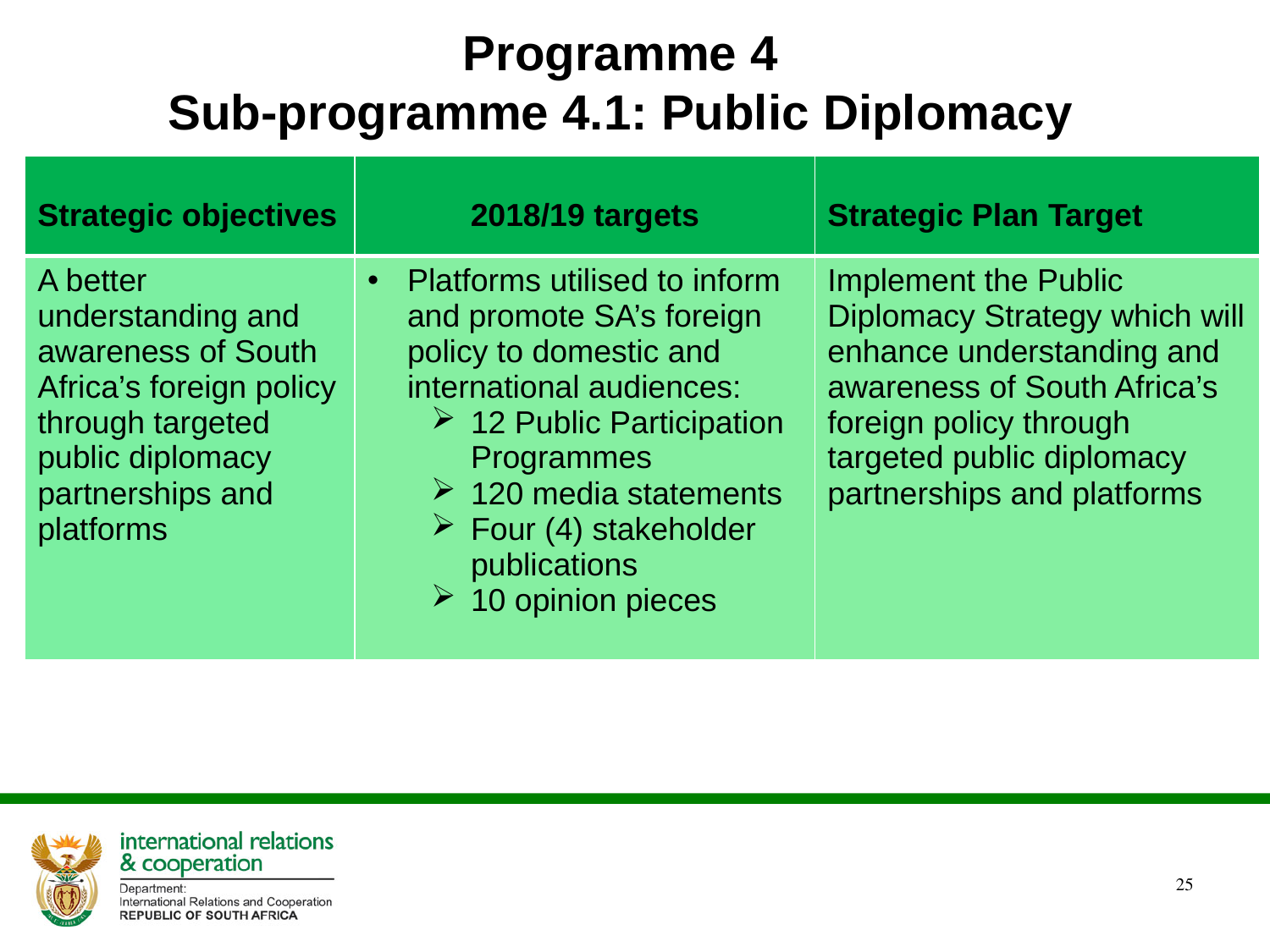

# Programme 4 Sub-programme 4.1: Public Diplomacy
| Strategic objectives | 2018/19 targets | Strategic Plan Target |
| --- | --- | --- |
| A better understanding and awareness of South Africa’s foreign policy through targeted public diplomacy partnerships and platforms | Platforms utilised to inform and promote SA’s foreign policy to domestic and international audiences: 12 Public Participation Programmes 120 media statements Four (4) stakeholder publications 10 opinion pieces | Implement the Public Diplomacy Strategy which will enhance understanding and awareness of South Africa’s foreign policy through targeted public diplomacy partnerships and platforms |
|  |  |  |
25